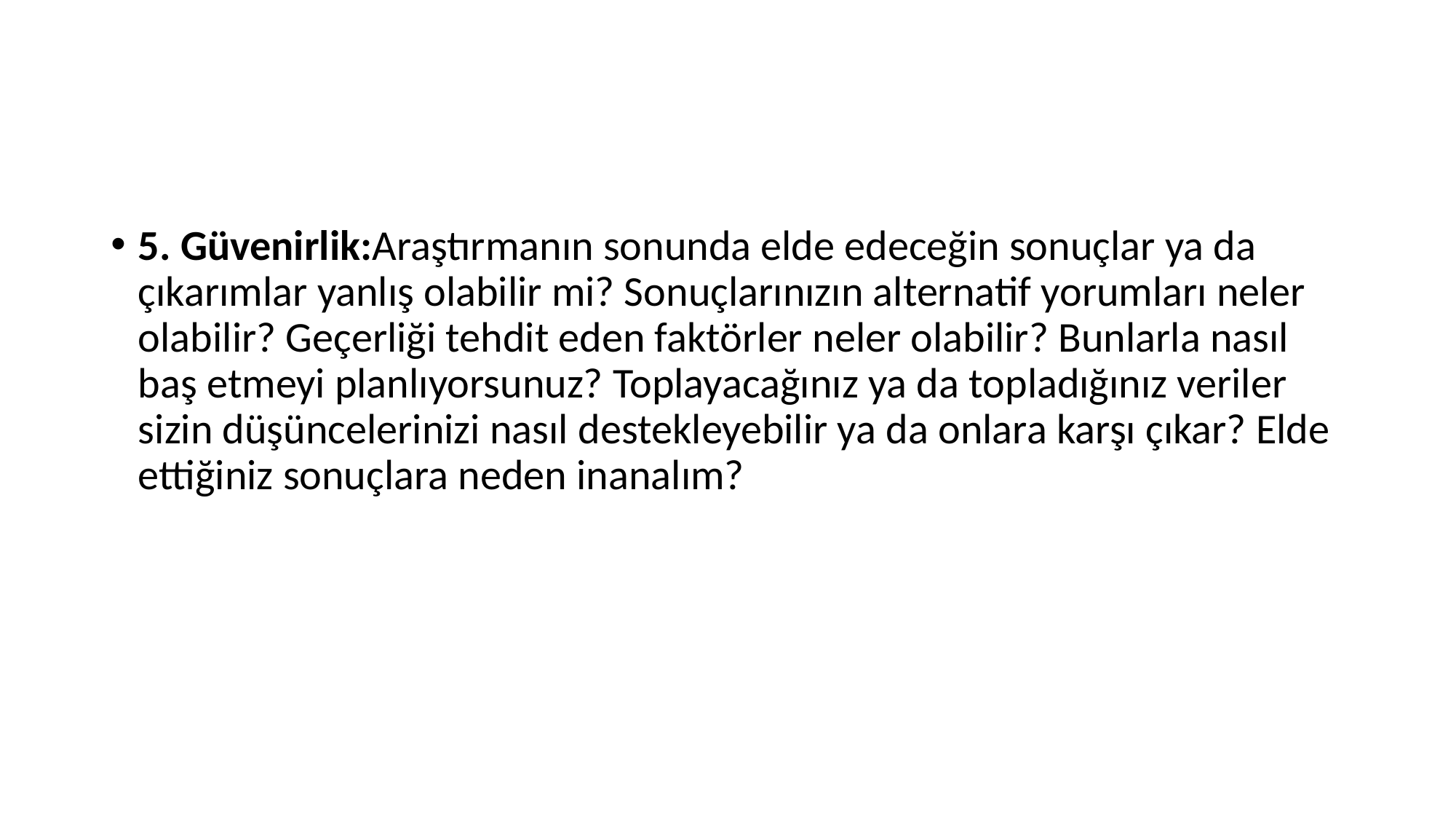

#
5. Güvenirlik:Araştırmanın sonunda elde edeceğin sonuçlar ya da çıkarımlar yanlış olabilir mi? Sonuçlarınızın alternatif yorumları neler olabilir? Geçerliği tehdit eden faktörler neler olabilir? Bunlarla nasıl baş etmeyi planlıyorsunuz? Toplayacağınız ya da topladığınız veriler sizin düşüncelerinizi nasıl destekleyebilir ya da onlara karşı çıkar? Elde ettiğiniz sonuçlara neden inanalım?